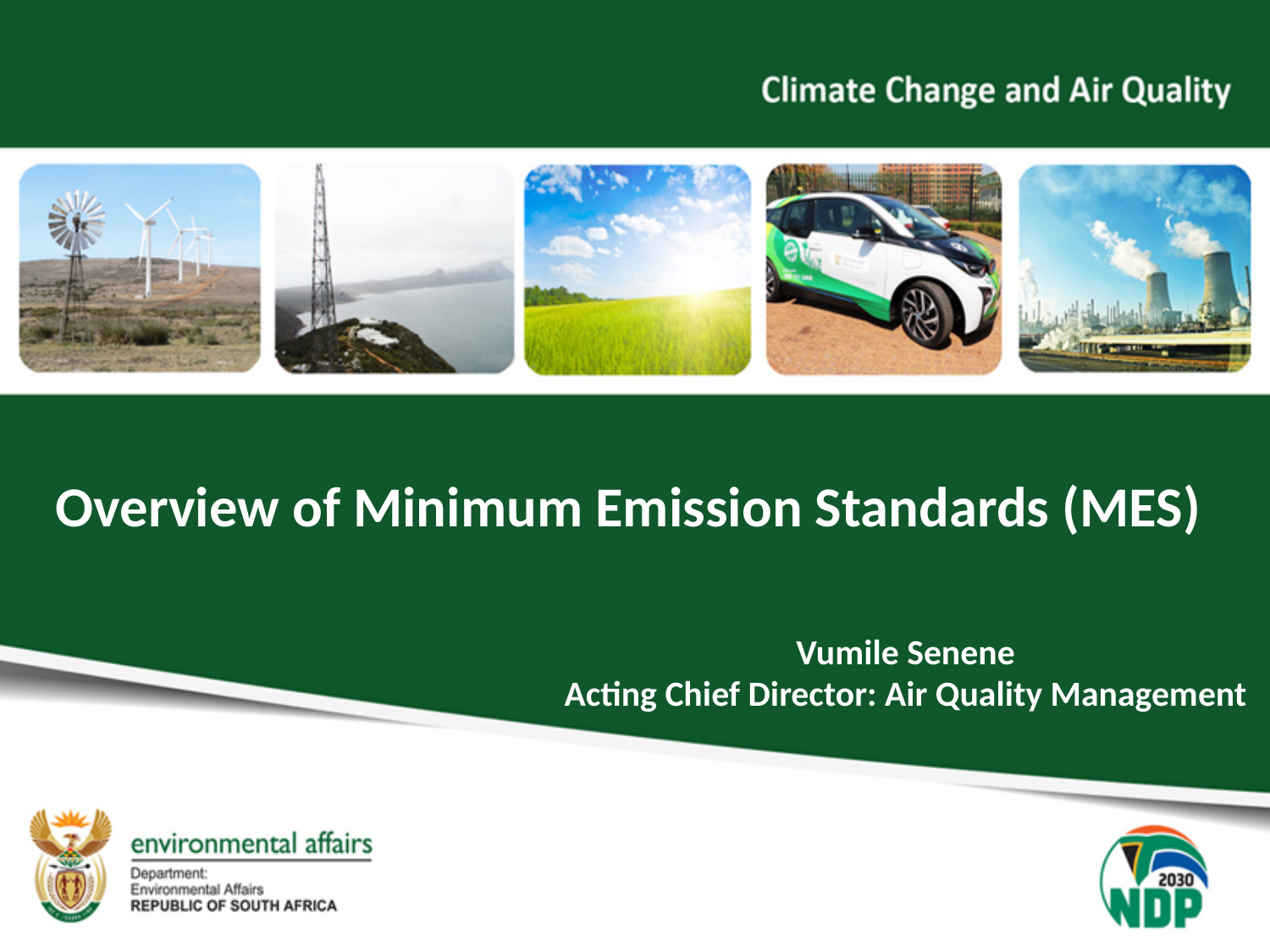

# Overview of Minimum Emission Standards (MES)
Vumile Senene
Acting Chief Director: Air Quality Management